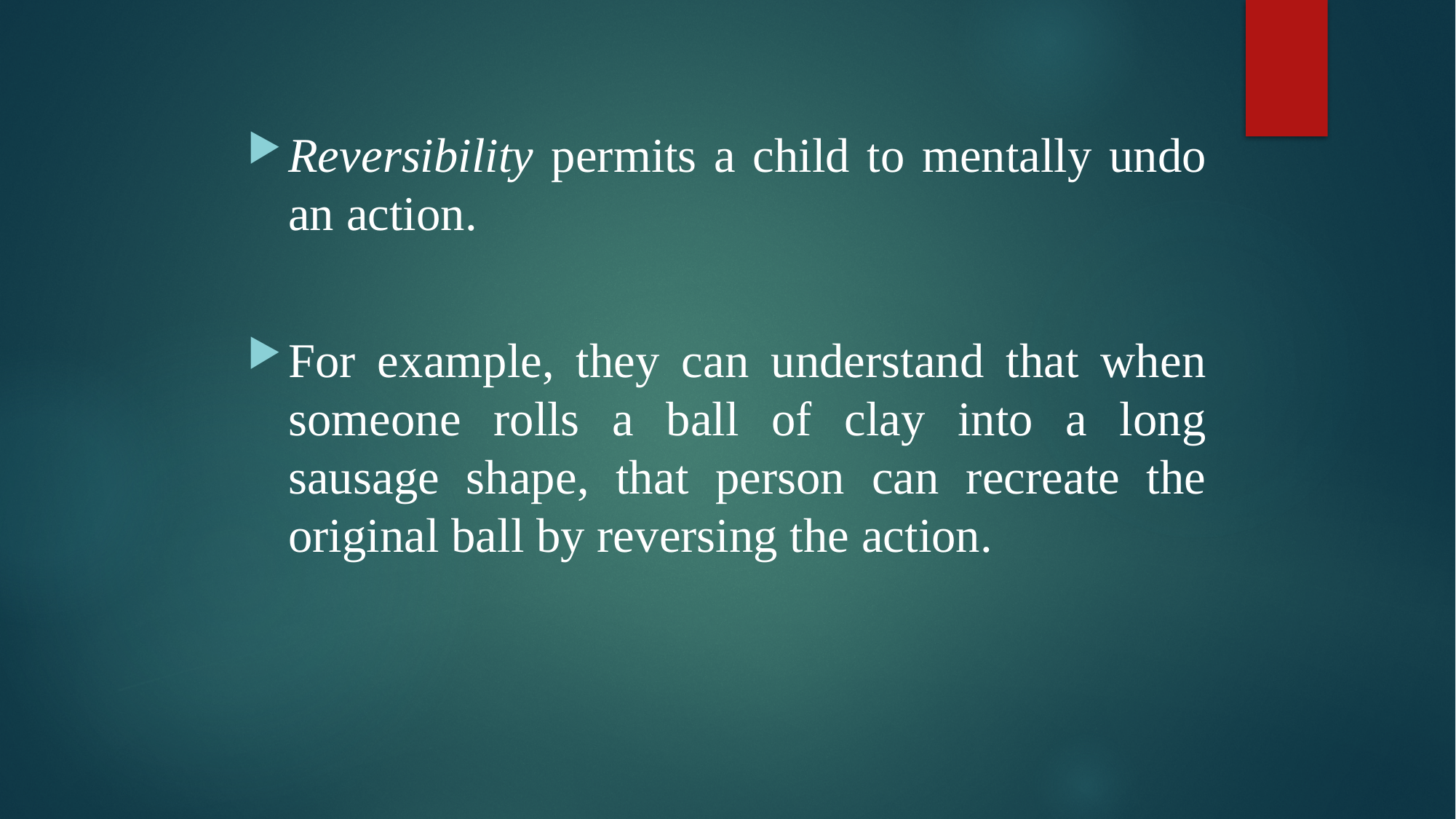

Reversibility permits a child to mentally undo an action.

For example, they can understand that when someone rolls a ball of clay into a long sausage shape, that person can recreate the original ball by reversing the action.